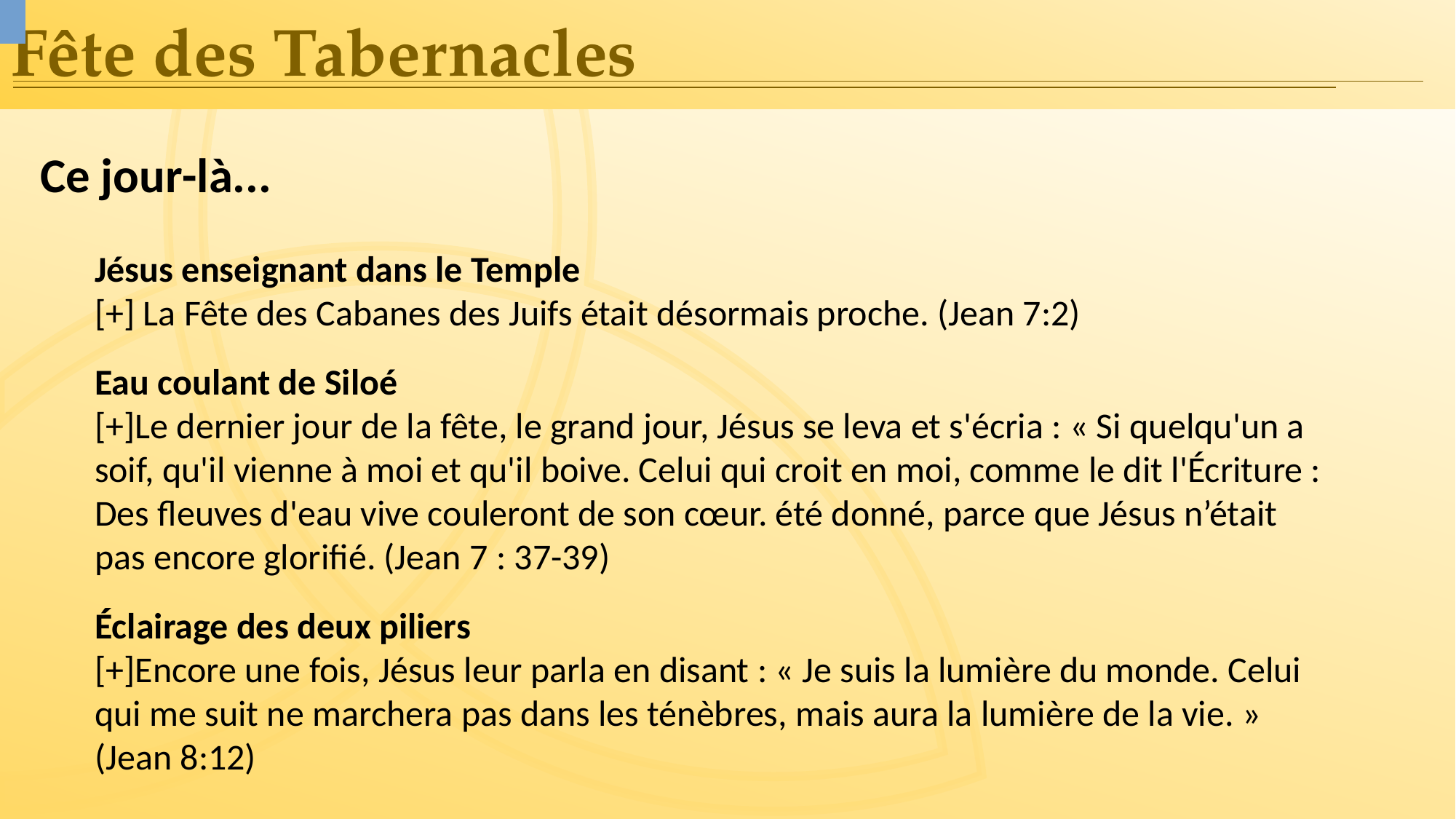

Fête des Tabernacles
Ce jour-là...
Jésus enseignant dans le Temple
[+] La Fête des Cabanes des Juifs était désormais proche. (Jean 7:2)
Eau coulant de Siloé
[+]Le dernier jour de la fête, le grand jour, Jésus se leva et s'écria : « Si quelqu'un a soif, qu'il vienne à moi et qu'il boive. Celui qui croit en moi, comme le dit l'Écriture : Des fleuves d'eau vive couleront de son cœur. été donné, parce que Jésus n’était pas encore glorifié. (Jean 7 : 37-39)
Éclairage des deux piliers
[+]Encore une fois, Jésus leur parla en disant : « Je suis la lumière du monde. Celui qui me suit ne marchera pas dans les ténèbres, mais aura la lumière de la vie. » (Jean 8:12)
Lév 23 :43 « ... afin que vos générations sachent que j'ai fait habiter le peuple d'Israël dans des tentes lorsque je les ai fait sortir du pays d'Égypte : je suis l'Éternel, votre Dieu. »

Deut 16:13-15 Vous vous réjouirez de votre fête, vous, votre fils et votre fille, votre serviteur et votre servante, le Lévite, l'étranger, l'orphelin et la veuve qui sont dans vos villes.
|  | Taureaux | Béliers | Agneaux | Chèvre | Grain |
| --- | --- | --- | --- | --- | --- |
| Jour 1 | 13 | 2 | 14 | 1 | 3/10, 2/10, 1/10 |
| Jour 2 | 12 | 2 | 14 | 1 | 3/10, 2/10, 1/10 |
| Jour 3 | 11 | 2 | 14 | 1 | 3/10, 2/10, 1/10 |
| Jour 4 | dix | 2 | 14 | 1 | 3/10, 2/10, 1/10 |
| Jour 5 | 9 | 2 | 14 | 1 | 3/10, 2/10, 1/10 |
| Jour 6 | 8 | 2 | 14 | 1 | 3/10, 2/10, 1/10 |
| Jour 7 | 7 | 2 | 14 | 1 | 3/10, 2/10, 1/10 |
| Jour 8 | 1 | 1 | 7 | 1 | 3/10, 2/10, 1/10 |